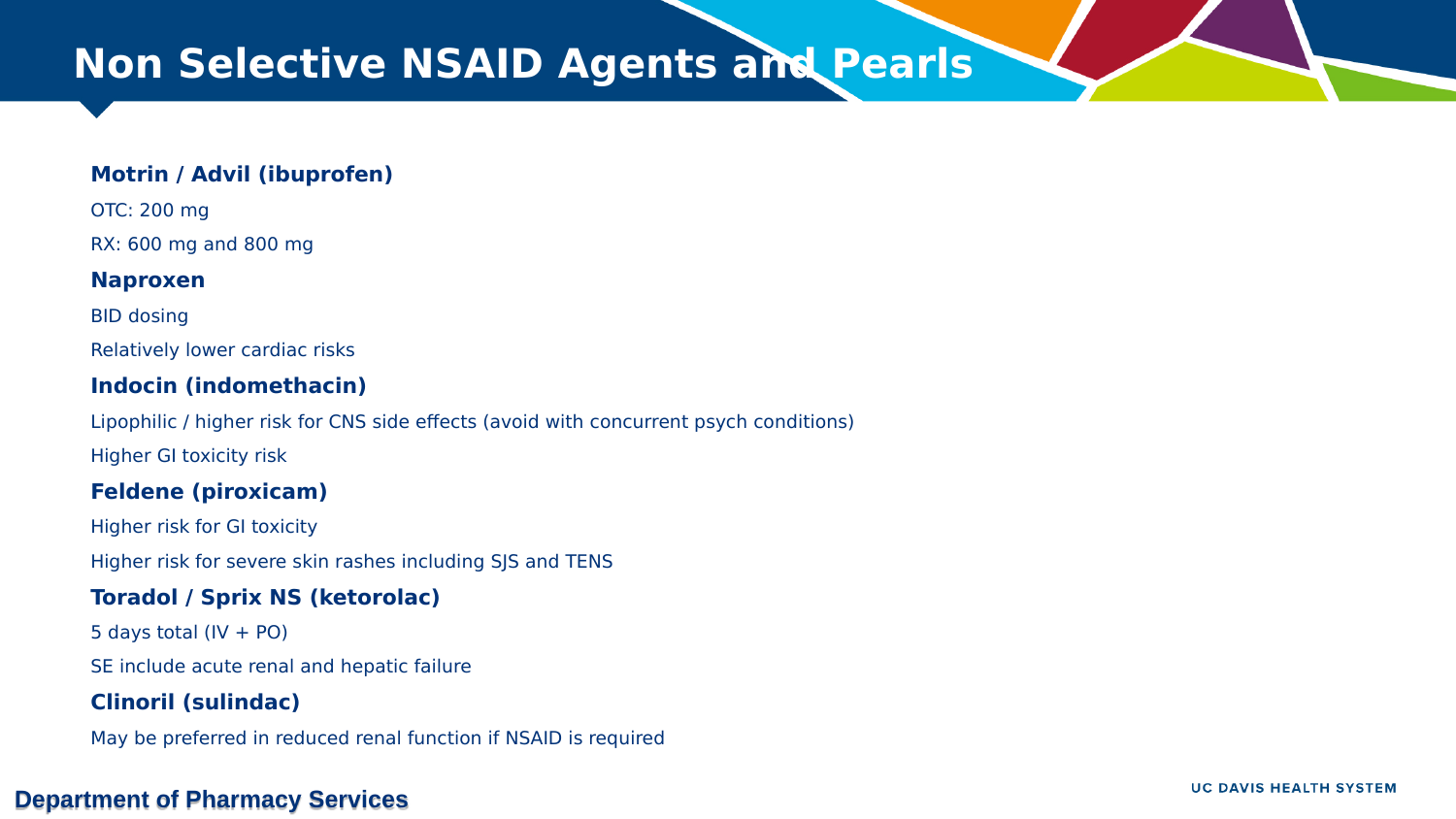

# Non Selective NSAID Agents and Pearls
Motrin / Advil (ibuprofen)
OTC: 200 mg
RX: 600 mg and 800 mg
Naproxen
BID dosing
Relatively lower cardiac risks
Indocin (indomethacin)
Lipophilic / higher risk for CNS side effects (avoid with concurrent psych conditions)
Higher GI toxicity risk
Feldene (piroxicam)
Higher risk for GI toxicity
Higher risk for severe skin rashes including SJS and TENS
Toradol / Sprix NS (ketorolac)
5 days total (IV + PO)
SE include acute renal and hepatic failure
Clinoril (sulindac)
May be preferred in reduced renal function if NSAID is required